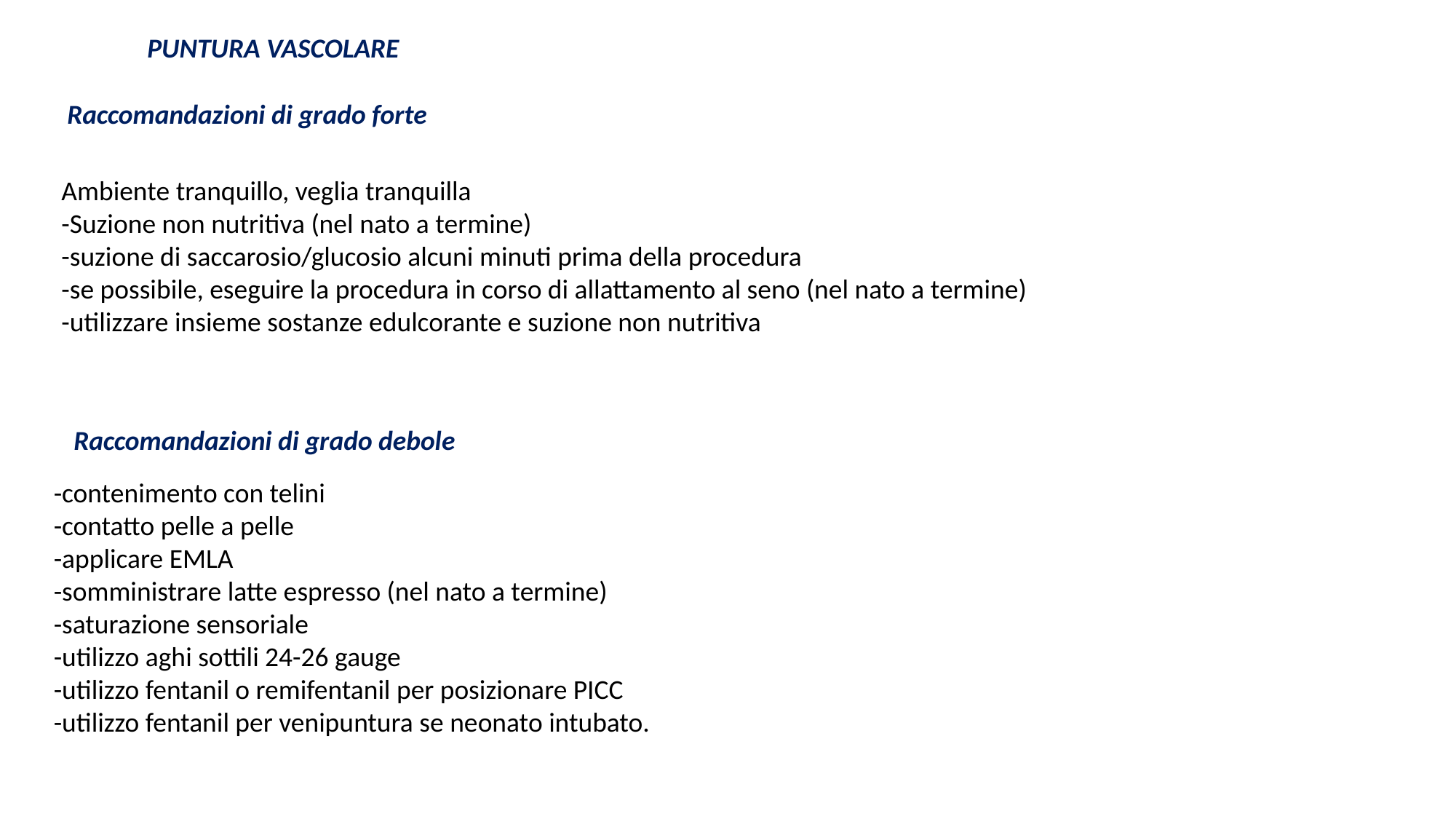

PUNTURA VASCOLARE
Raccomandazioni di grado forte
Ambiente tranquillo, veglia tranquilla
-Suzione non nutritiva (nel nato a termine)
-suzione di saccarosio/glucosio alcuni minuti prima della procedura
-se possibile, eseguire la procedura in corso di allattamento al seno (nel nato a termine)
-utilizzare insieme sostanze edulcorante e suzione non nutritiva
Raccomandazioni di grado debole
-contenimento con telini
-contatto pelle a pelle
-applicare EMLA
-somministrare latte espresso (nel nato a termine)
-saturazione sensoriale
-utilizzo aghi sottili 24-26 gauge
-utilizzo fentanil o remifentanil per posizionare PICC
-utilizzo fentanil per venipuntura se neonato intubato.